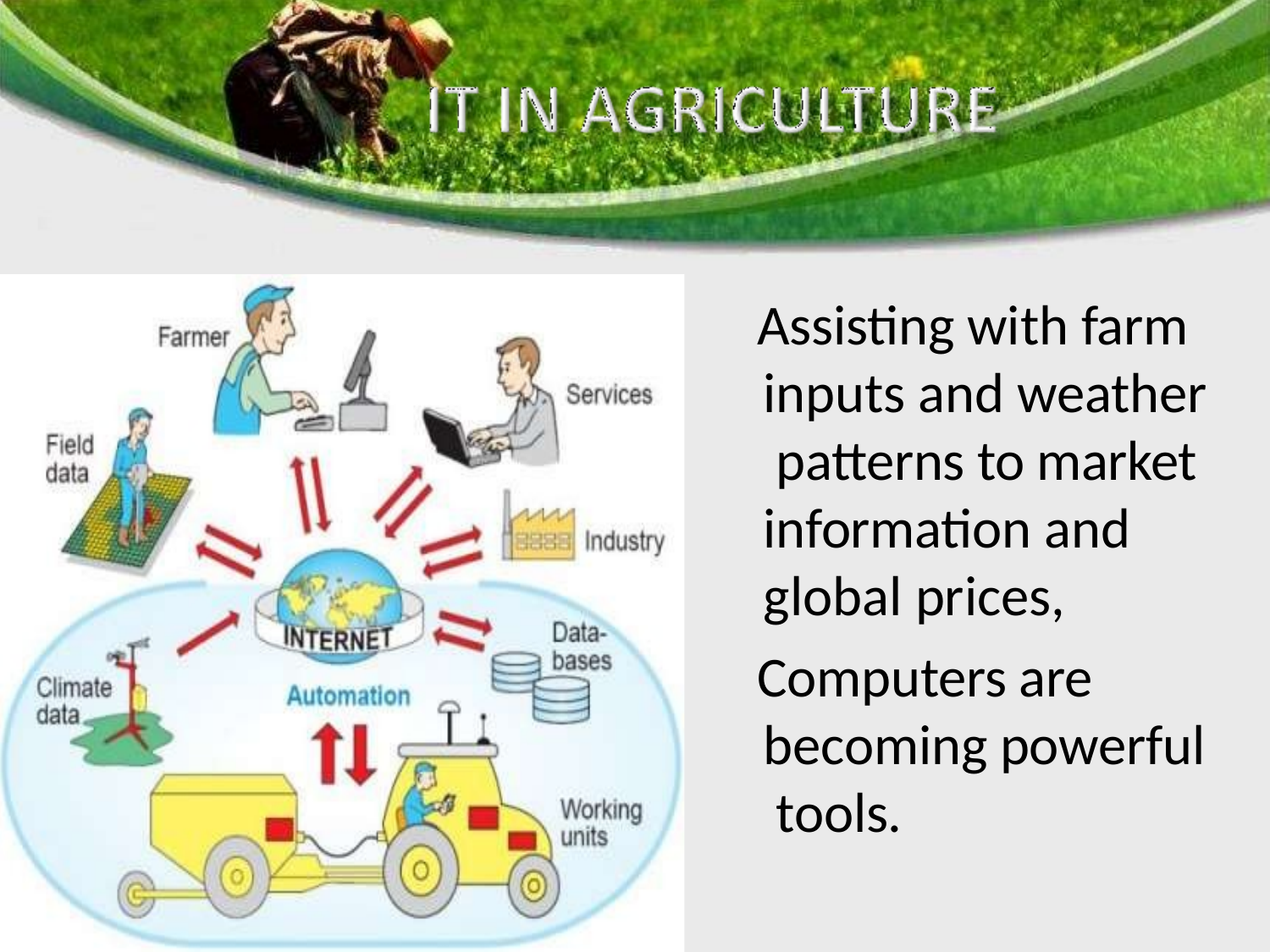

Assisting with farm  inputs and weather  patterns to market  information and  global prices,
Computers are  becoming powerful  tools.